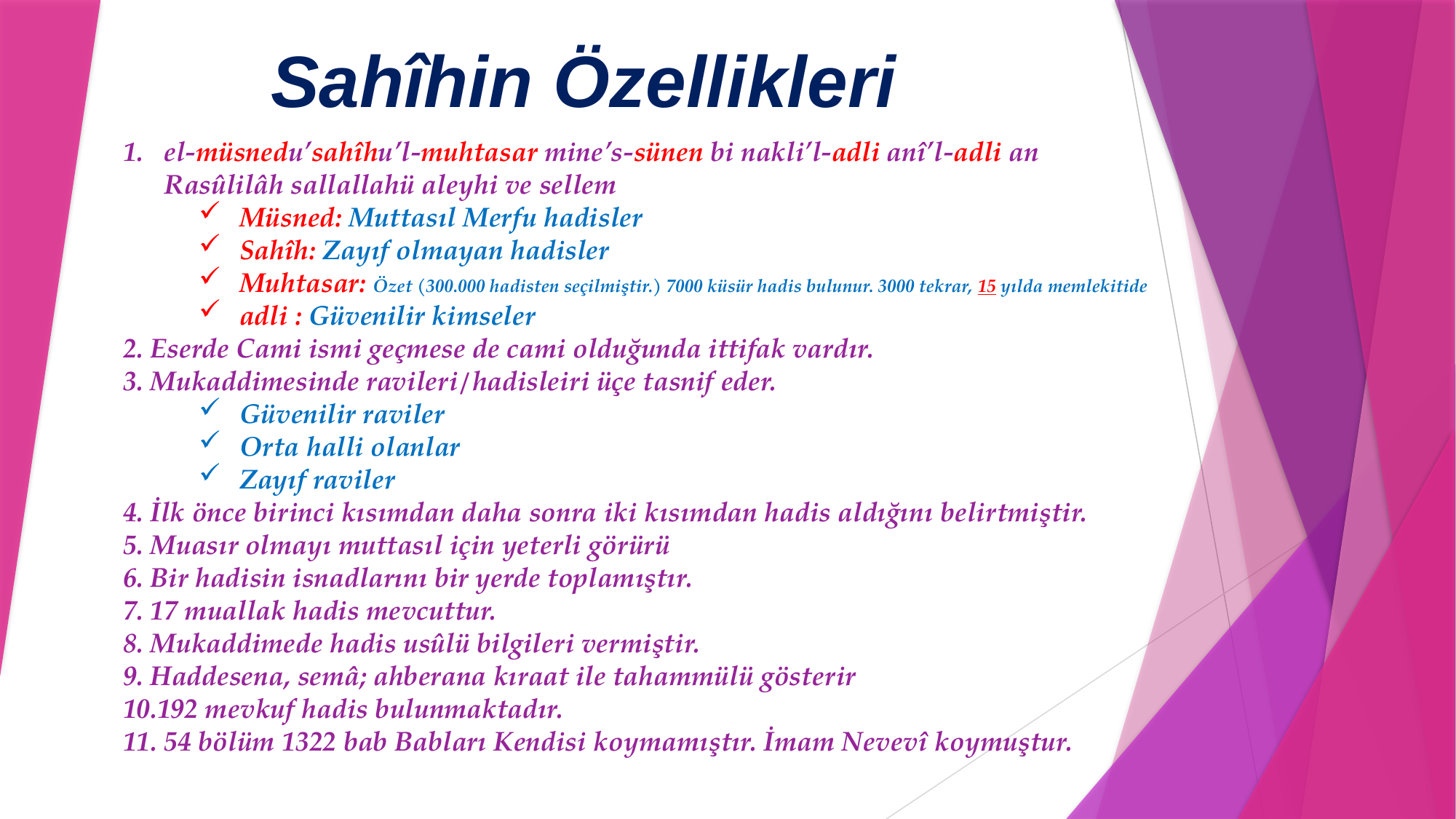

Sahîhin Özellikleri
el-müsnedu’sahîhu’l-muhtasar mine’s-sünen bi nakli’l-adli anî’l-adli an Rasûlilâh sallallahü aleyhi ve sellem
Müsned: Muttasıl Merfu hadisler
Sahîh: Zayıf olmayan hadisler
Muhtasar: Özet (300.000 hadisten seçilmiştir.) 7000 küsür hadis bulunur. 3000 tekrar, 15 yılda memlekitide
adli : Güvenilir kimseler
2. Eserde Cami ismi geçmese de cami olduğunda ittifak vardır.
3. Mukaddimesinde ravileri/hadisleiri üçe tasnif eder.
Güvenilir raviler
Orta halli olanlar
Zayıf raviler
4. İlk önce birinci kısımdan daha sonra iki kısımdan hadis aldığını belirtmiştir.
5. Muasır olmayı muttasıl için yeterli görürü
6. Bir hadisin isnadlarını bir yerde toplamıştır.
7. 17 muallak hadis mevcuttur.
8. Mukaddimede hadis usûlü bilgileri vermiştir.
9. Haddesena, semâ; ahberana kıraat ile tahammülü gösterir
10.192 mevkuf hadis bulunmaktadır.
11. 54 bölüm 1322 bab Babları Kendisi koymamıştır. İmam Nevevî koymuştur.